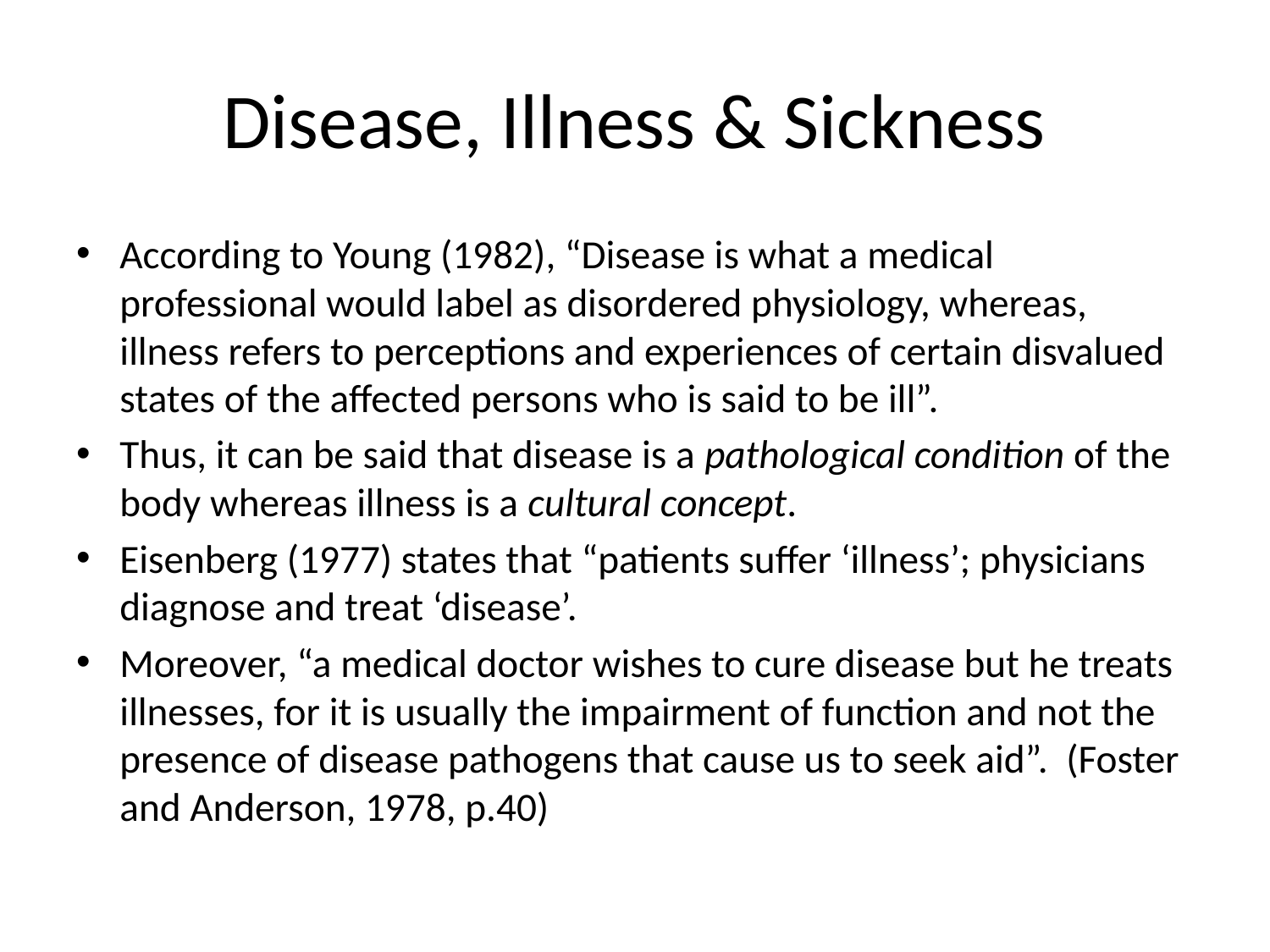

# Disease, Illness & Sickness
According to Young (1982), “Disease is what a medical professional would label as disordered physiology, whereas, illness refers to perceptions and experiences of certain disvalued states of the affected persons who is said to be ill”.
Thus, it can be said that disease is a pathological condition of the body whereas illness is a cultural concept.
Eisenberg (1977) states that “patients suffer ‘illness’; physicians diagnose and treat ‘disease’.
Moreover, “a medical doctor wishes to cure disease but he treats illnesses, for it is usually the impairment of function and not the presence of disease pathogens that cause us to seek aid”.  (Foster and Anderson, 1978, p.40)